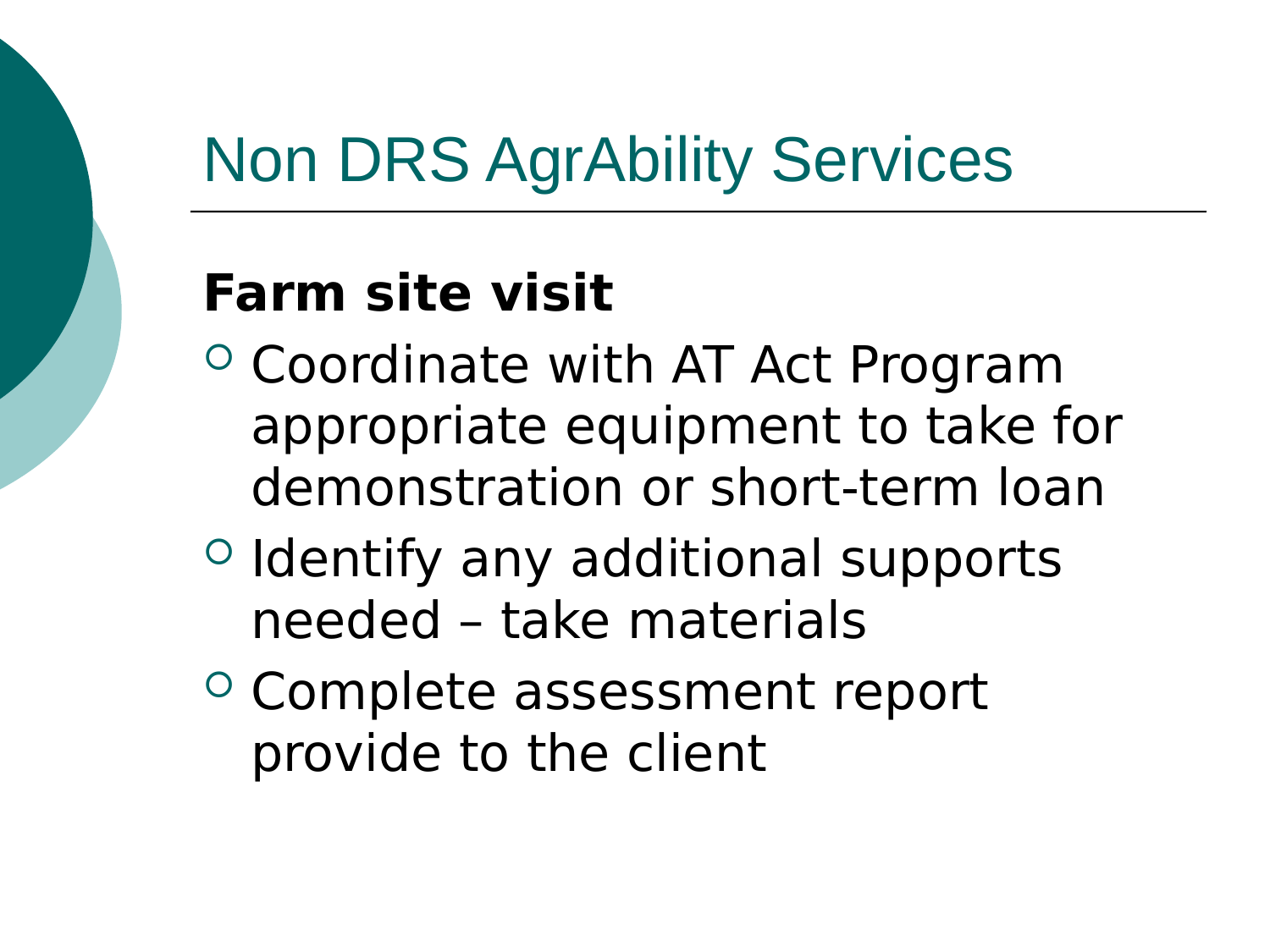

# Non DRS AgrAbility Services
Farm site visit
Coordinate with AT Act Program appropriate equipment to take for demonstration or short-term loan
Identify any additional supports needed – take materials
Complete assessment report provide to the client